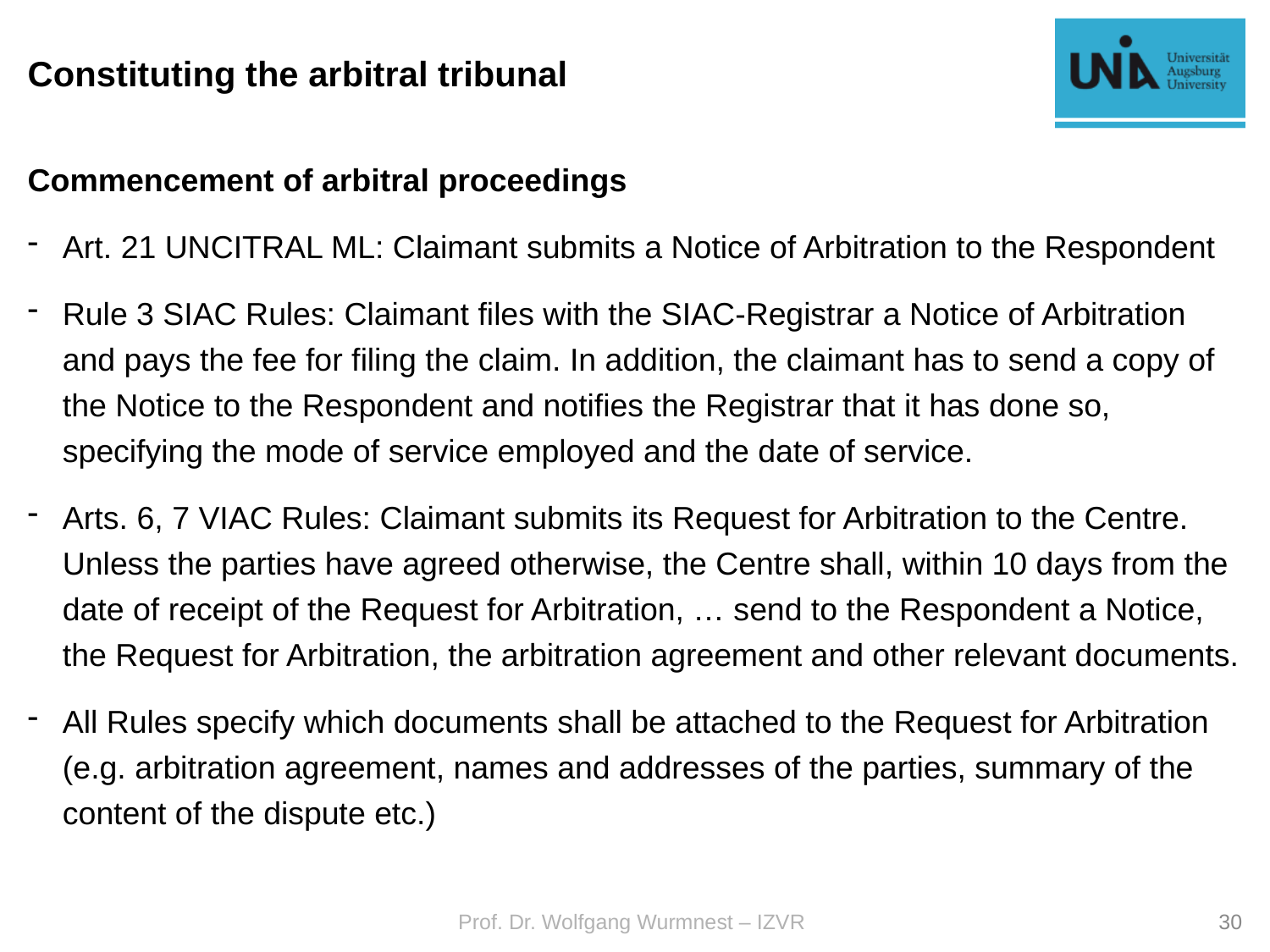

# Constituting the arbitral tribunal
Commencement of arbitral proceedings
Art. 21 UNCITRAL ML: Claimant submits a Notice of Arbitration to the Respondent
Rule 3 SIAC Rules: Claimant files with the SIAC-Registrar a Notice of Arbitration and pays the fee for filing the claim. In addition, the claimant has to send a copy of the Notice to the Respondent and notifies the Registrar that it has done so, specifying the mode of service employed and the date of service.
Arts. 6, 7 VIAC Rules: Claimant submits its Request for Arbitration to the Centre. Unless the parties have agreed otherwise, the Centre shall, within 10 days from the date of receipt of the Request for Arbitration, … send to the Respondent a Notice, the Request for Arbitration, the arbitration agreement and other relevant documents.
All Rules specify which documents shall be attached to the Request for Arbitration (e.g. arbitration agreement, names and addresses of the parties, summary of the content of the dispute etc.)

Prof. Dr. Wolfgang Wurmnest – IZVR
30